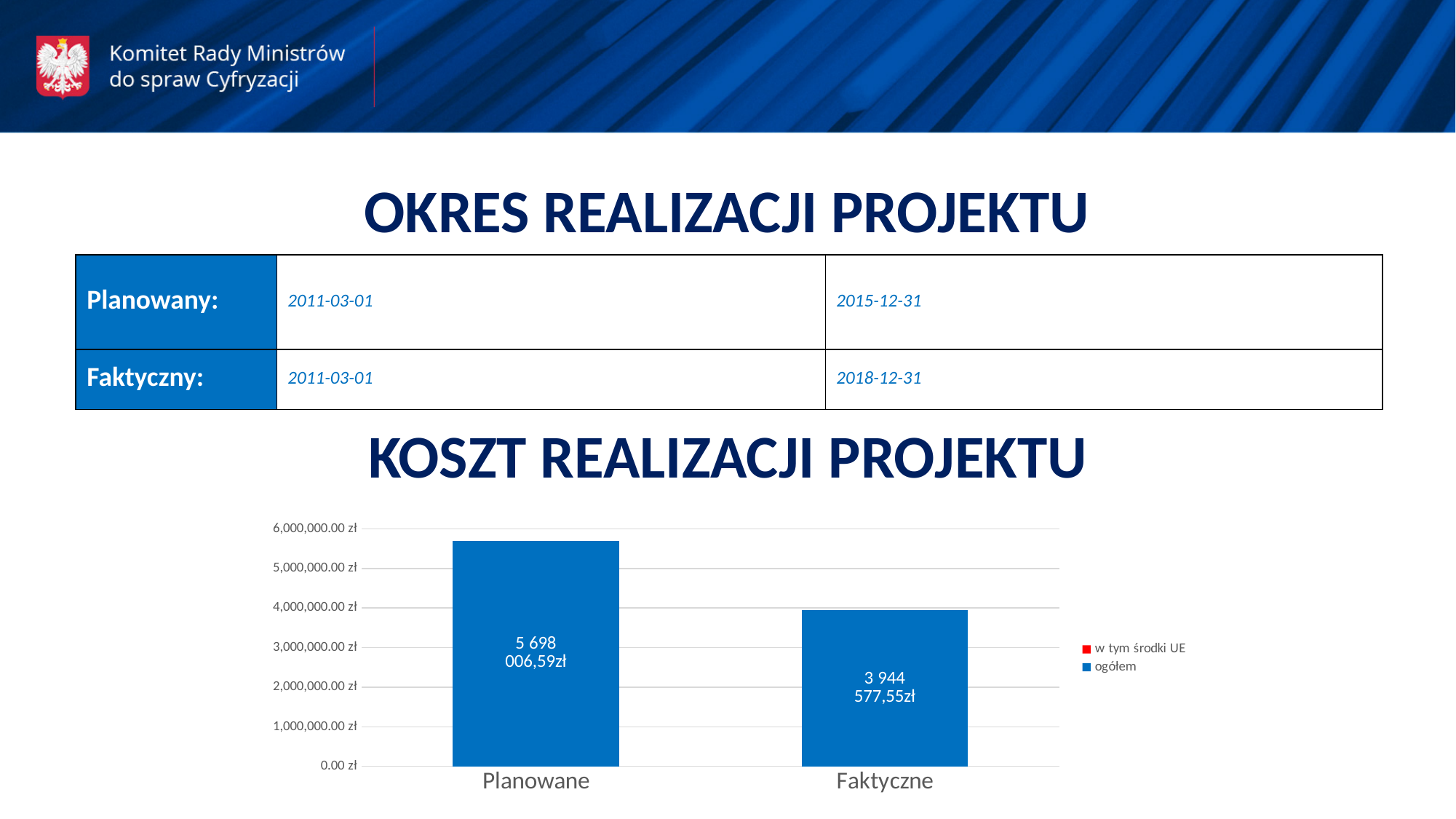

OKRES REALIZACJI PROJEKTU
| Planowany: | 2011-03-01 | 2015-12-31 |
| --- | --- | --- |
| Faktyczny: | 2011-03-01 | 2018-12-31 |
KOSZT REALIZACJI PROJEKTU

### Chart

| Category | ogółem | w tym środki UE |
|---|---|---|
| Planowane | 5698006.59 | None |
| Faktyczne | 3944577.55 | None |